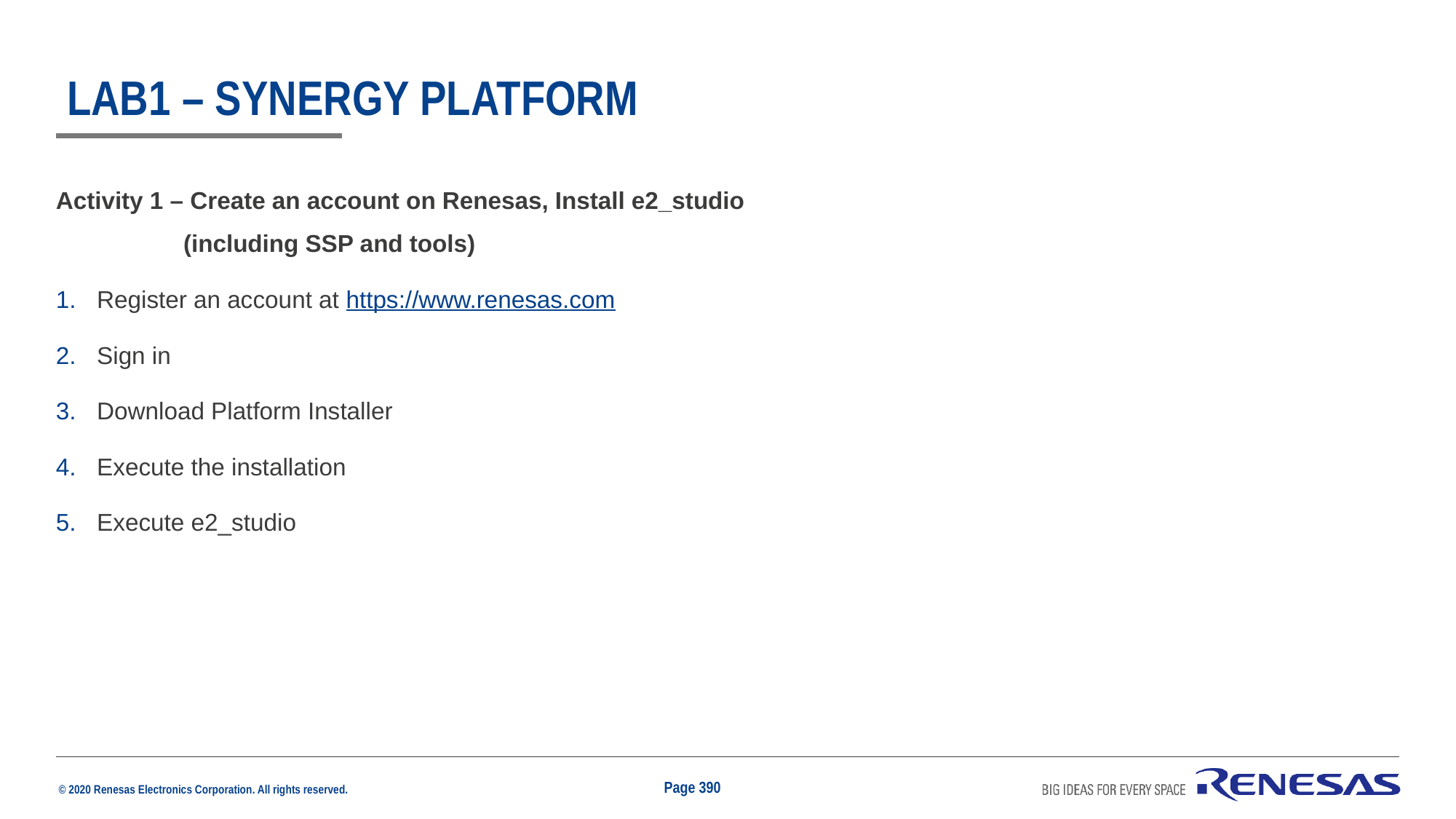

# Lab1 – Synergy platform
Activity 1 – Create an account on Renesas, Install e2_studio
                   (including SSP and tools)
Register an account at https://www.renesas.com
Sign in
Download Platform Installer
Execute the installation
Execute e2_studio